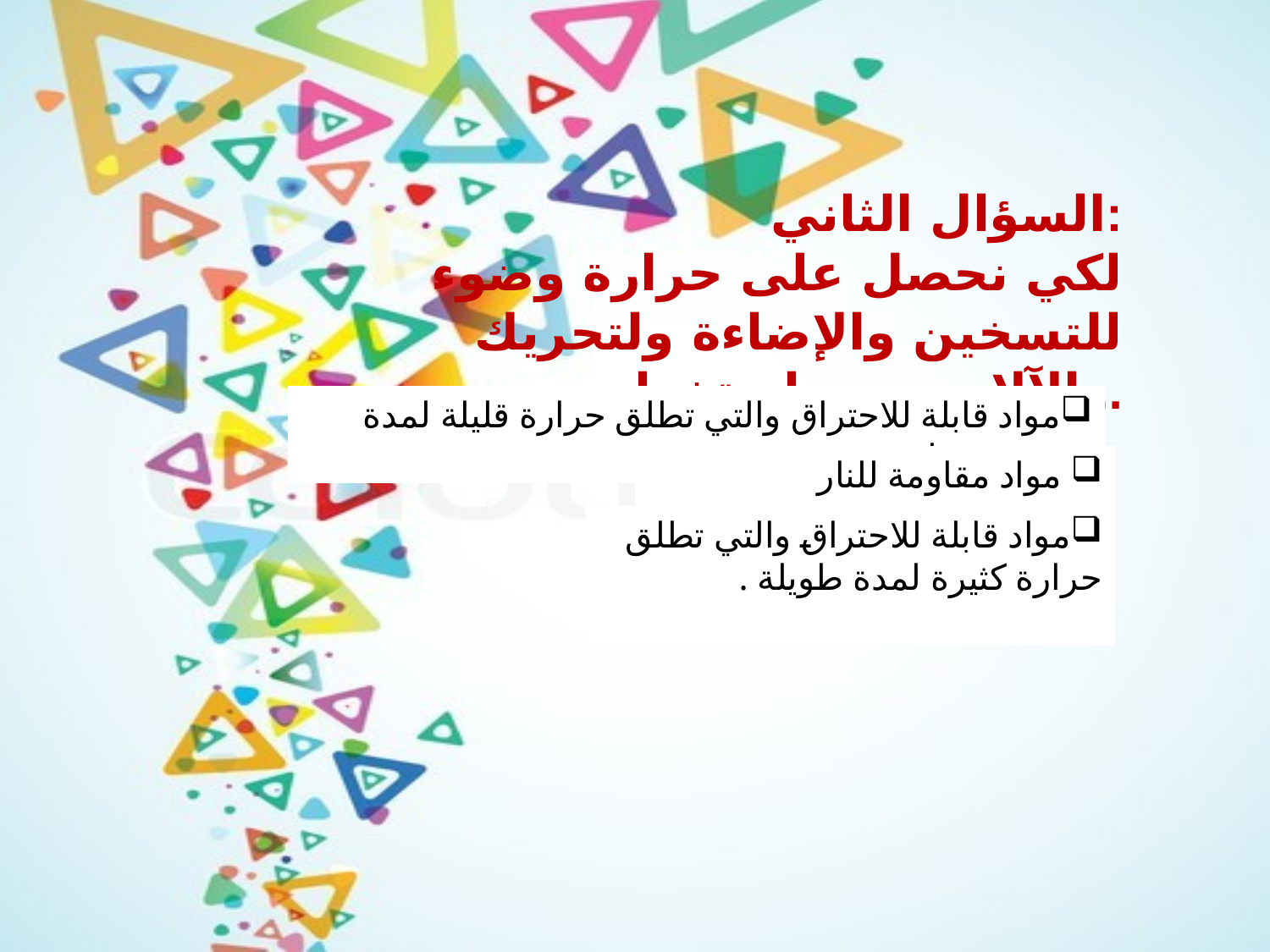

السؤال الثاني:
لكي نحصل على حرارة وضوء للتسخين والإضاءة ولتحريك الآلات يجب استخدام...
مواد قابلة للاحتراق والتي تطلق حرارة قليلة لمدة زمنية بسيطة .
 مواد مقاومة للنار

مواد قابلة للاحتراق والتي تطلق حرارة كثيرة لمدة طويلة .